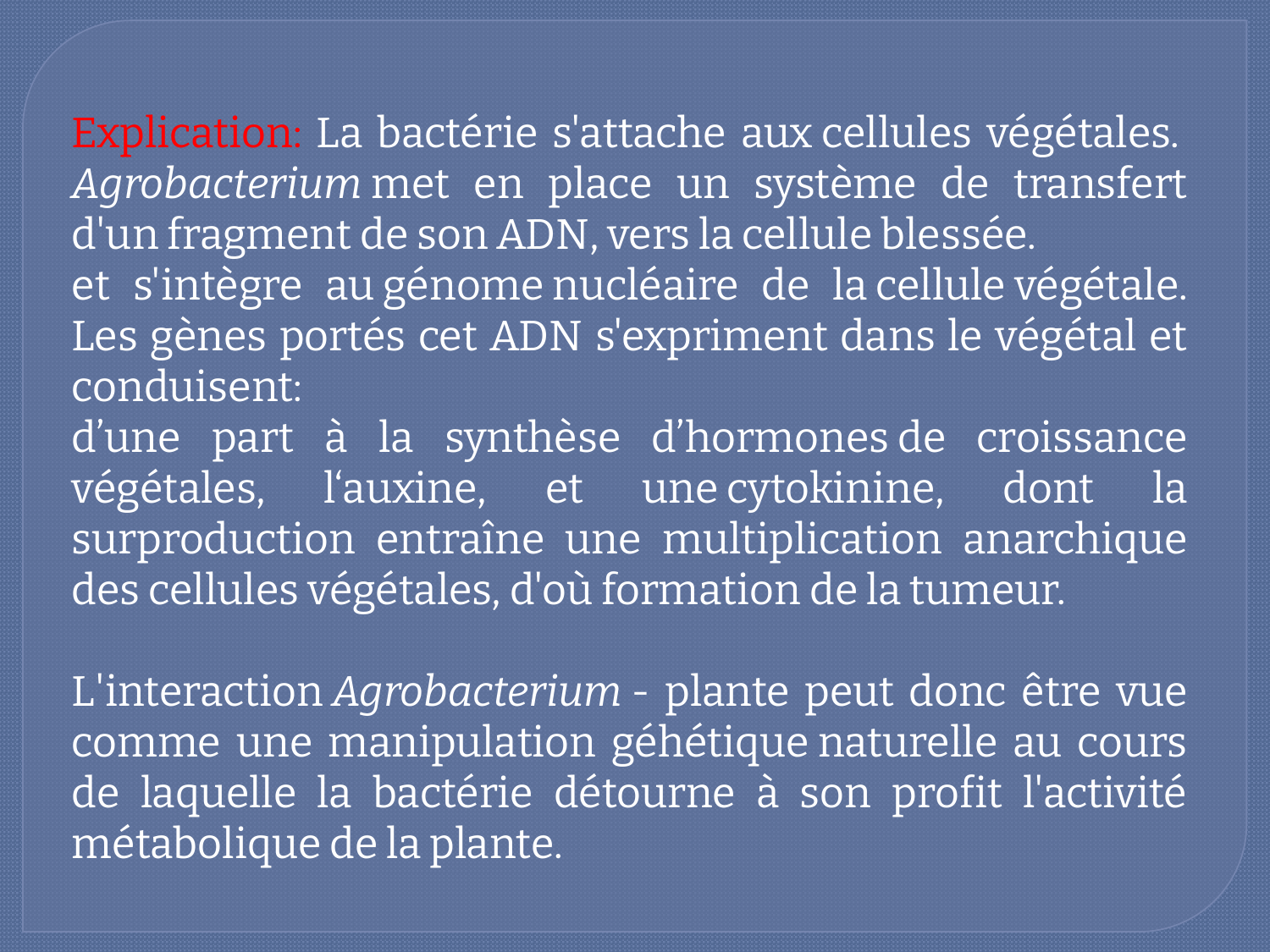

Explication: La bactérie s'attache aux cellules végétales.  Agrobacterium met en place un système de transfert d'un fragment de son ADN, vers la cellule blessée.
et s'intègre au génome nucléaire de la cellule végétale. Les gènes portés cet ADN s'expriment dans le végétal et conduisent:
d’une part à la synthèse d’hormones de croissance végétales, l‘auxine, et une cytokinine, dont la surproduction entraîne une multiplication anarchique des cellules végétales, d'où formation de la tumeur.

L'interaction Agrobacterium - plante peut donc être vue comme une manipulation géhétique naturelle au cours de laquelle la bactérie détourne à son profit l'activité métabolique de la plante.